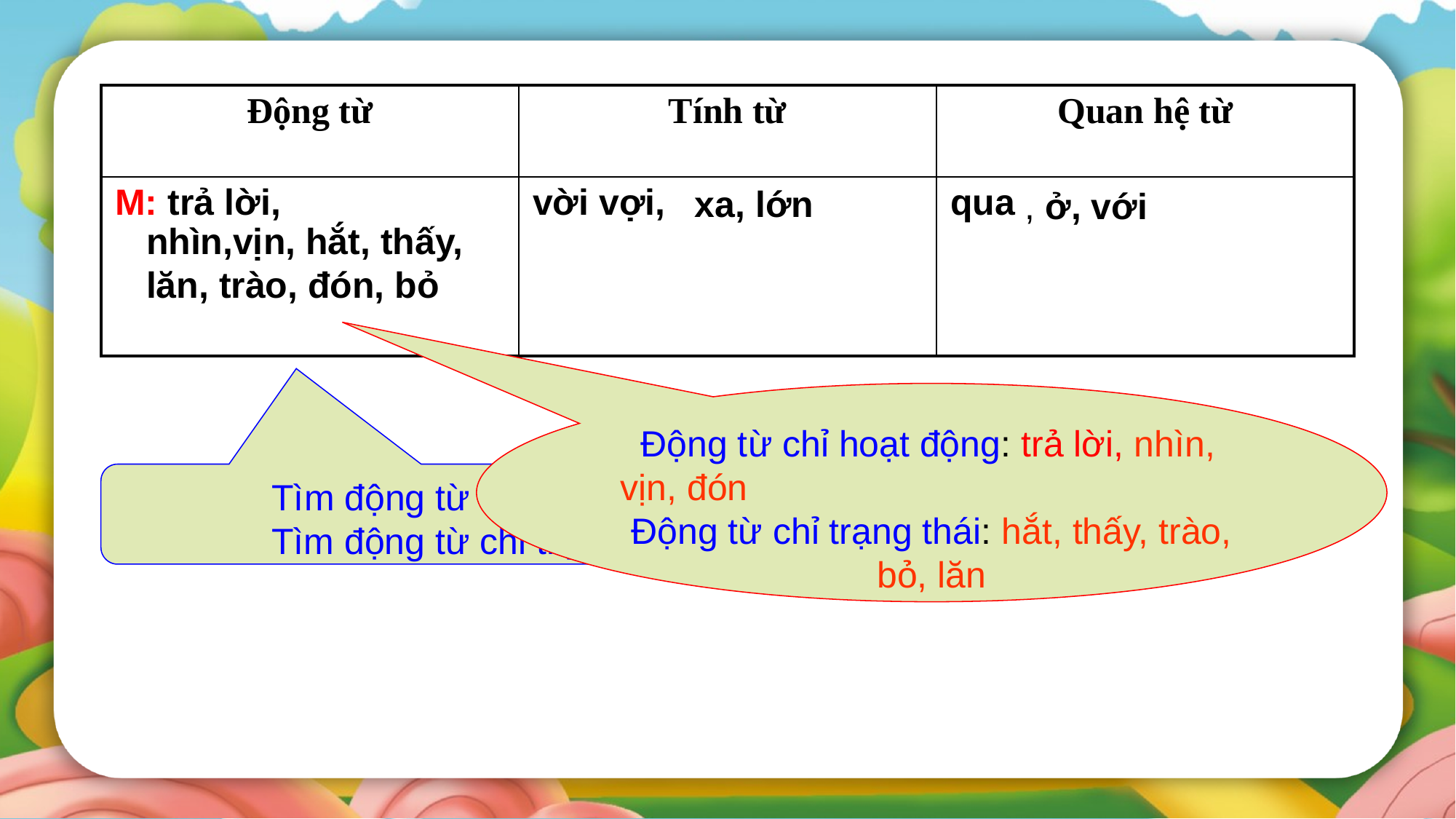

| Động từ | Tính từ | Quan hệ từ |
| --- | --- | --- |
| M: trả lời, | vời vợi, | qua |
xa, lớn
, ở, với
nhìn,vịn, hắt, thấy, lăn, trào, đón, bỏ
  Động từ chỉ hoạt động: trả lời, nhìn, vịn, đón
Động từ chỉ trạng thái: hắt, thấy, trào, bỏ, lăn
 Tìm động từ chỉ hoạt động.
Tìm động từ chỉ trạng thái.